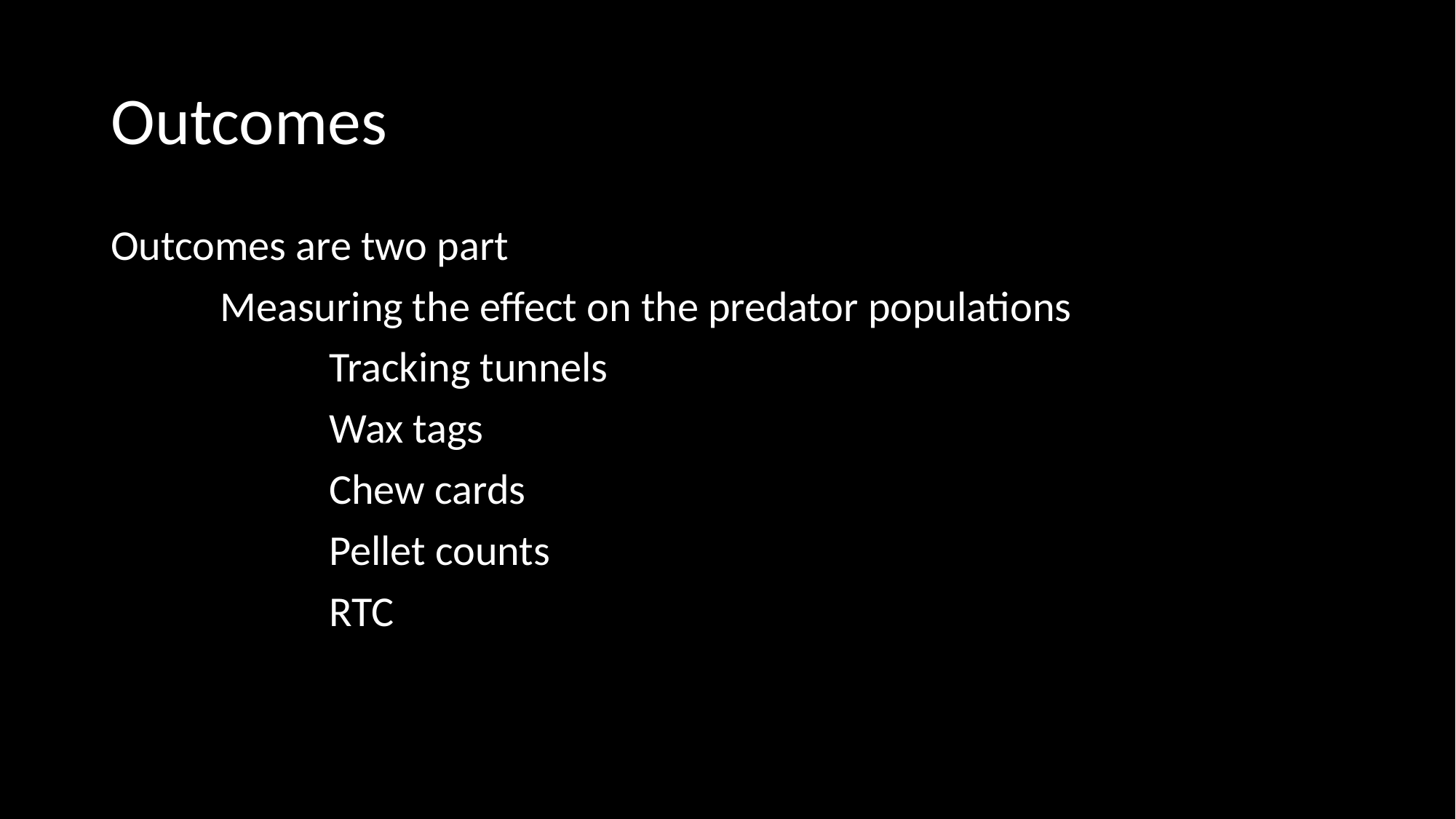

# Outcomes
Outcomes are two part
	Measuring the effect on the predator populations
		Tracking tunnels
		Wax tags
		Chew cards
		Pellet counts
		RTC